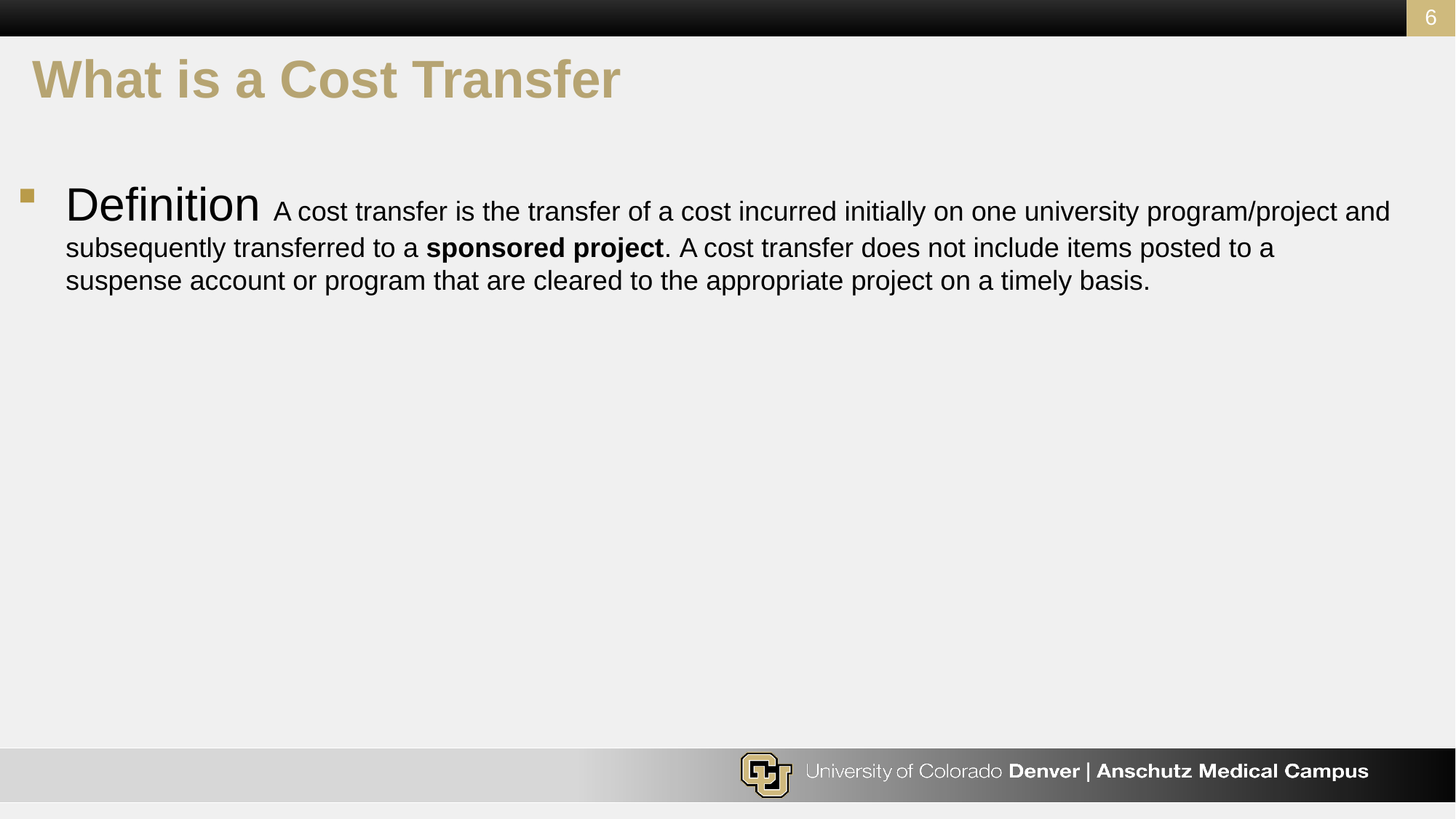

6
# What is a Cost Transfer
Definition A cost transfer is the transfer of a cost incurred initially on one university program/project and subsequently transferred to a sponsored project. A cost transfer does not include items posted to a suspense account or program that are cleared to the appropriate project on a timely basis.